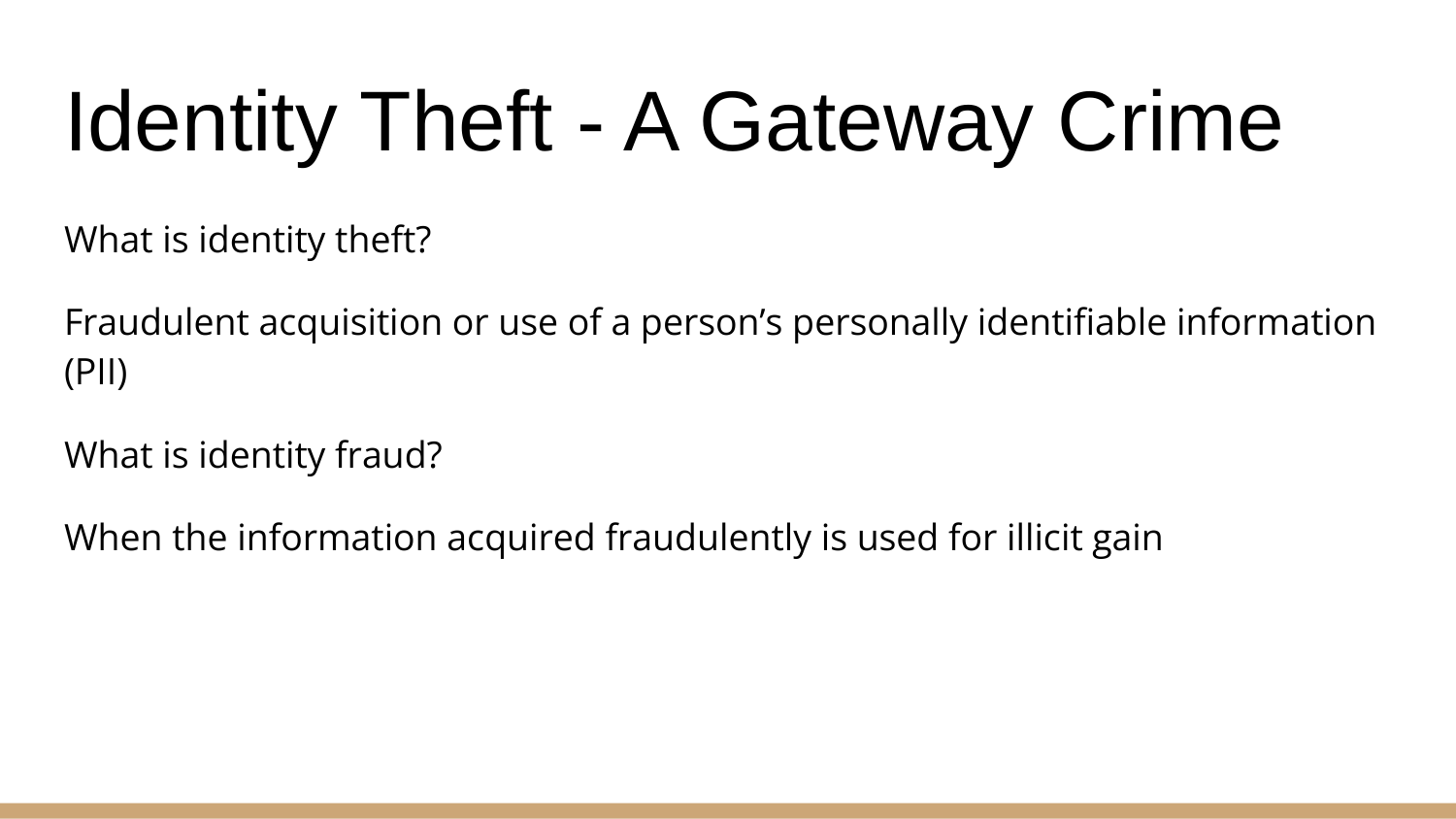

# Identity Theft - A Gateway Crime
What is identity theft?
Fraudulent acquisition or use of a person’s personally identifiable information (PII)
What is identity fraud?
When the information acquired fraudulently is used for illicit gain